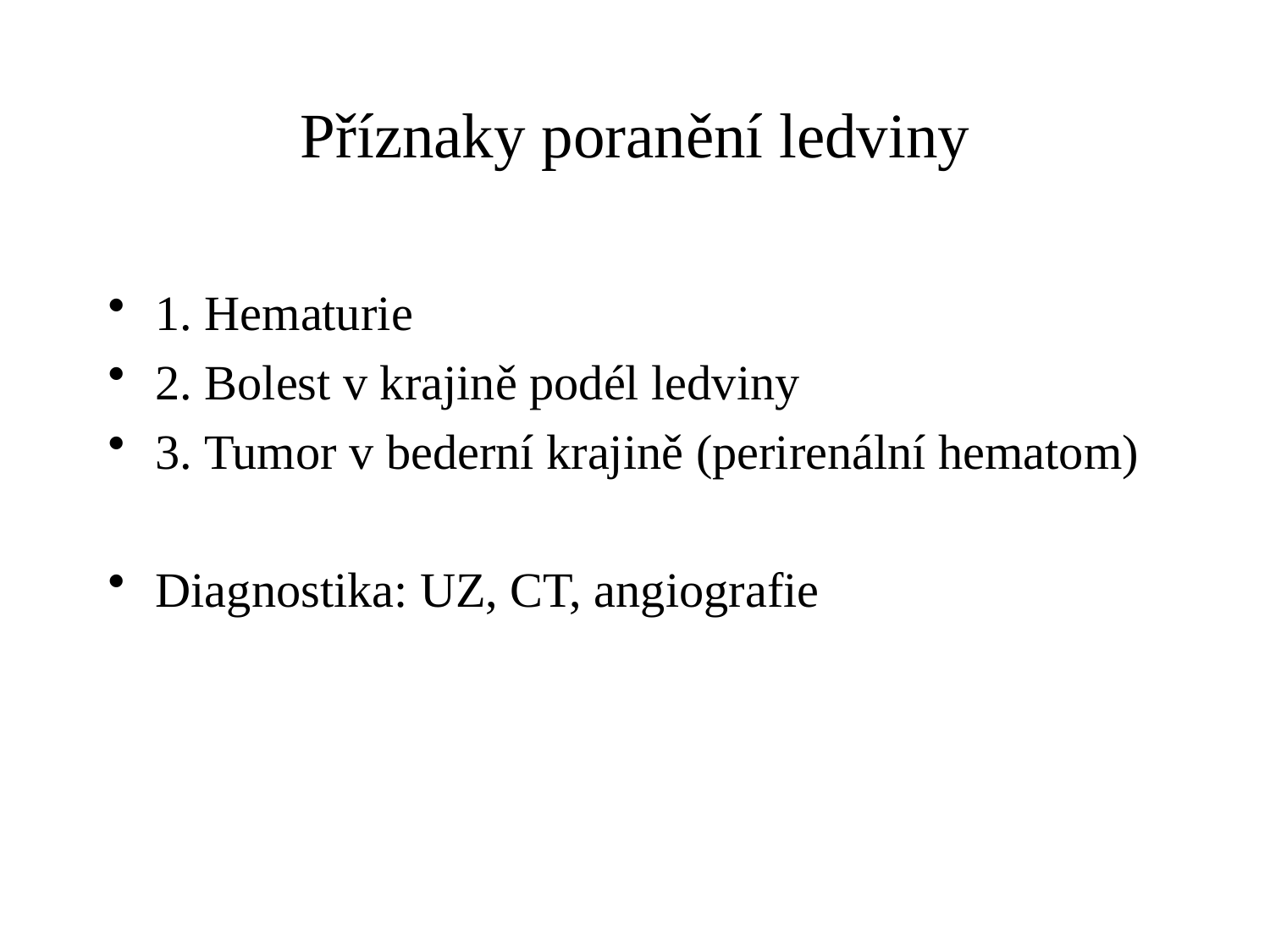

# Příznaky poranění ledviny
1. Hematurie
2. Bolest v krajině podél ledviny
3. Tumor v bederní krajině (perirenální hematom)

Diagnostika: UZ, CT, angiografie